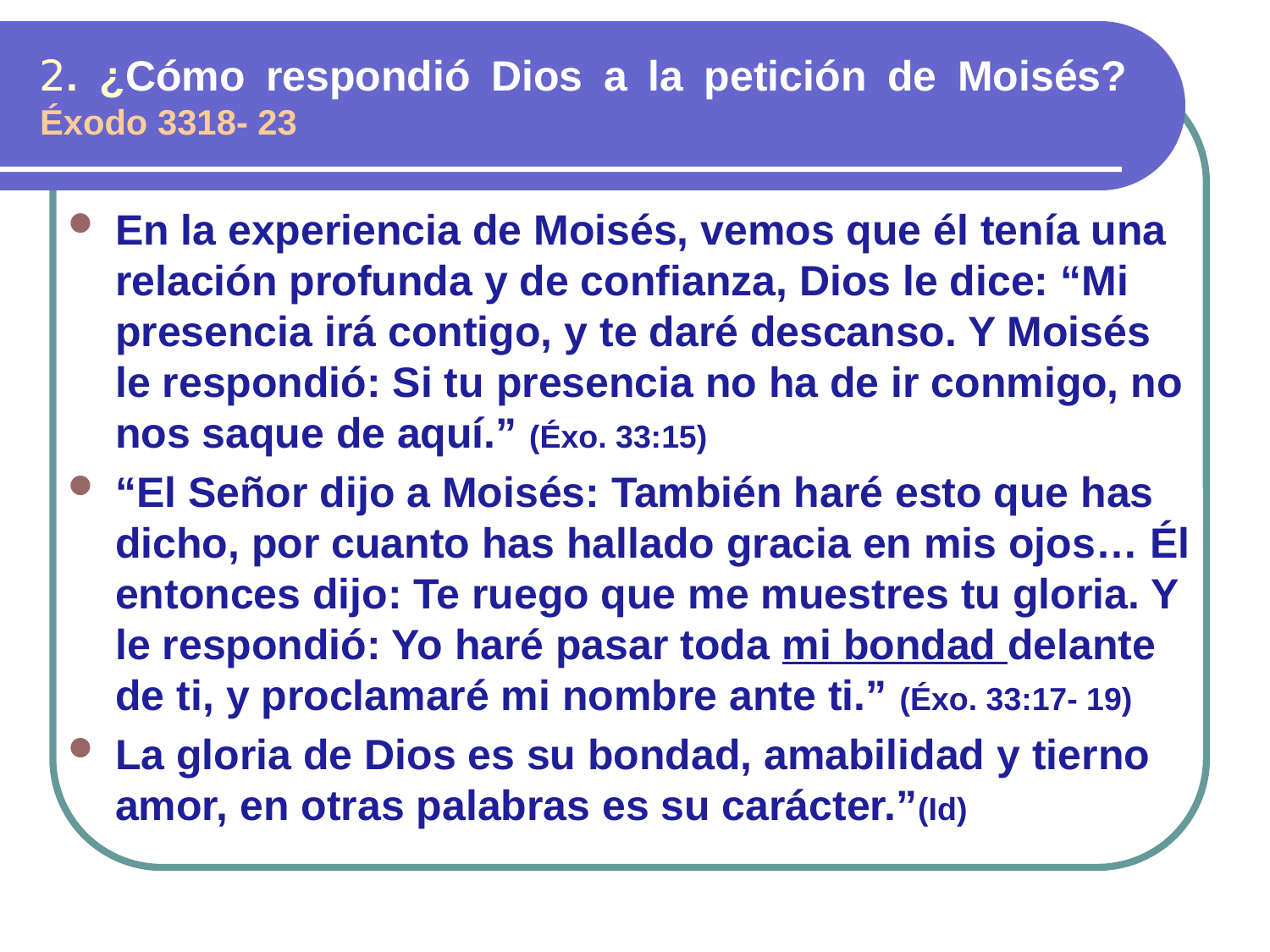

# 2. ¿Cómo respondió Dios a la petición de Moisés? Éxodo 3318- 23
En la experiencia de Moisés, vemos que él tenía una relación profunda y de confianza, Dios le dice: “Mi presencia irá contigo, y te daré descanso. Y Moisés le respondió: Si tu presencia no ha de ir conmigo, no nos saque de aquí.” (Éxo. 33:15)
“El Señor dijo a Moisés: También haré esto que has dicho, por cuanto has hallado gracia en mis ojos… Él entonces dijo: Te ruego que me muestres tu gloria. Y le respondió: Yo haré pasar toda mi bondad delante de ti, y proclamaré mi nombre ante ti.” (Éxo. 33:17- 19)
La gloria de Dios es su bondad, amabilidad y tierno amor, en otras palabras es su carácter.”(Id)